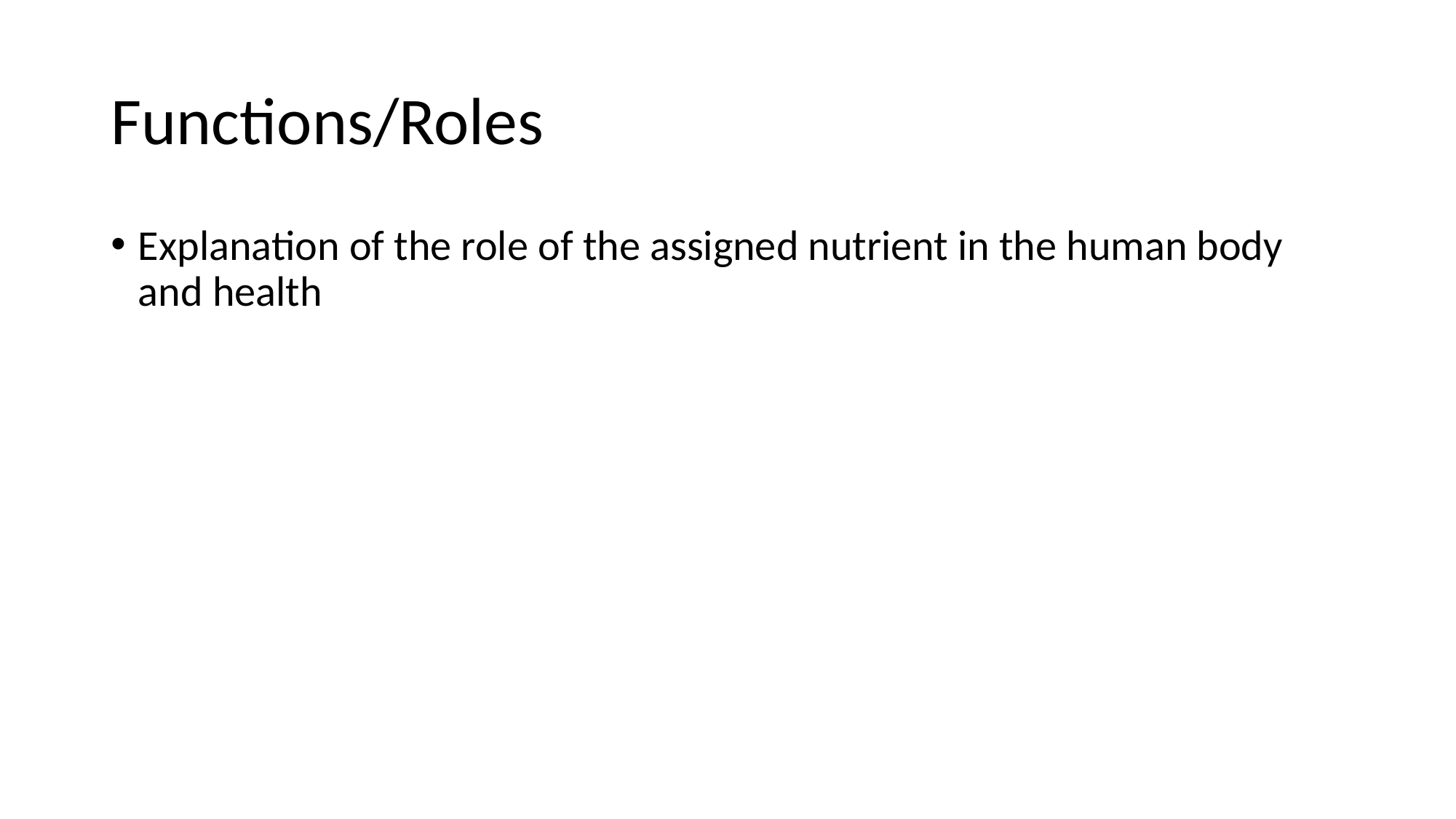

# Functions/Roles
Explanation of the role of the assigned nutrient in the human body and health